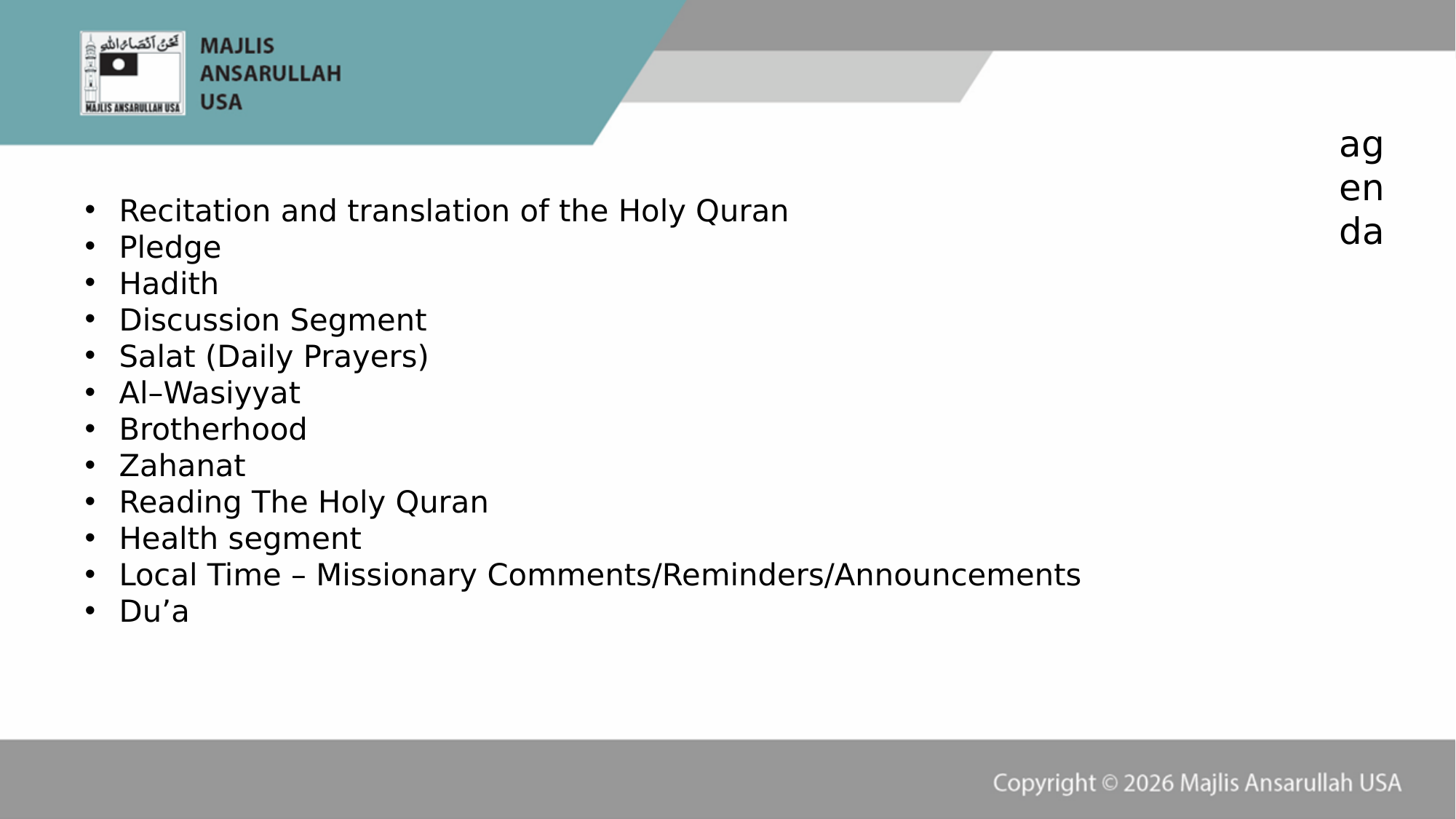

agenda
Recitation and translation of the Holy Quran
Pledge
Hadith
Discussion Segment
Salat (Daily Prayers)
Al–Wasiyyat
Brotherhood
Zahanat
Reading The Holy Quran
Health segment
Local Time – Missionary Comments/Reminders/Announcements
Du’a